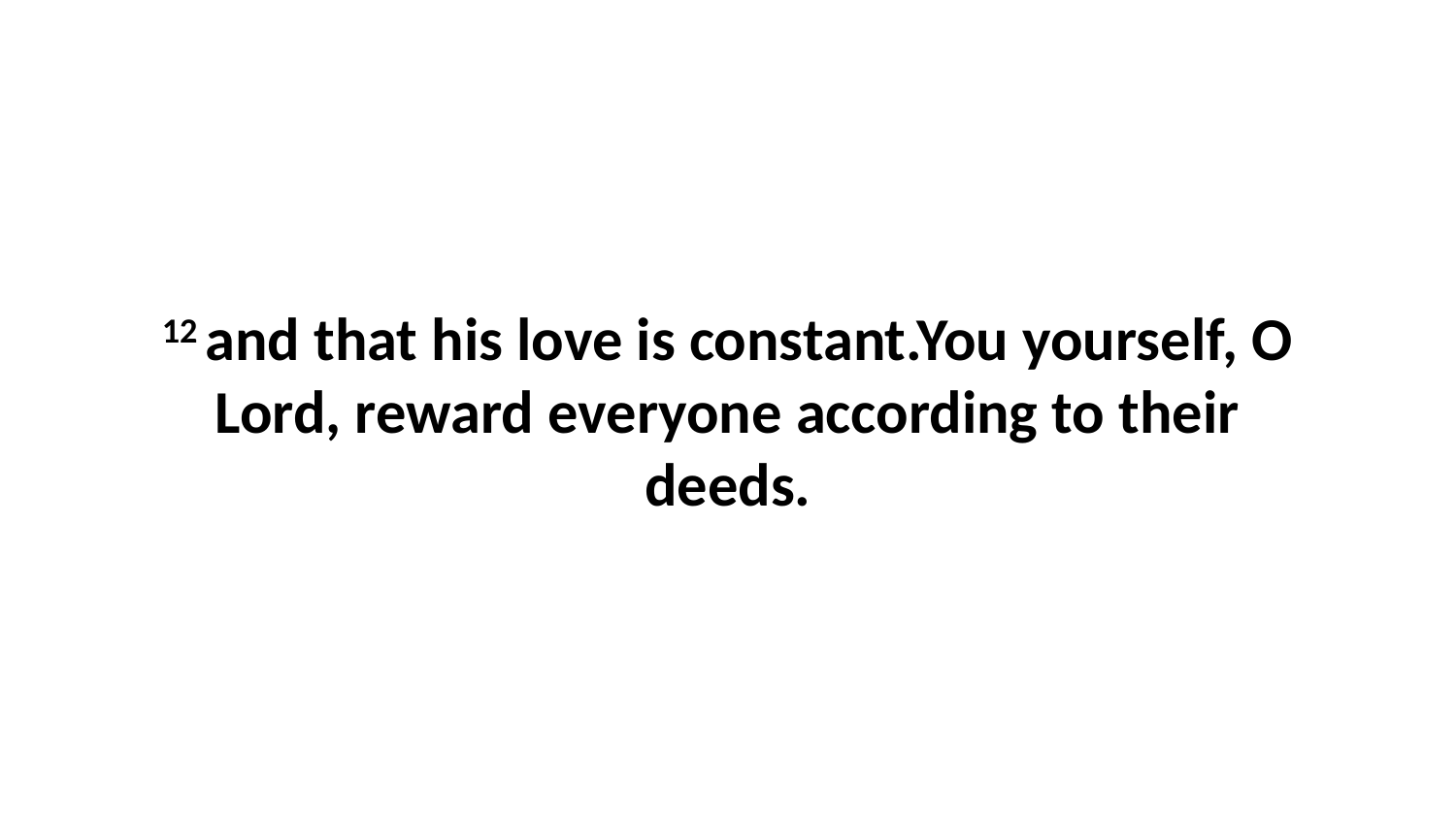

12 and that his love is constant.You yourself, O Lord, reward everyone according to their deeds.